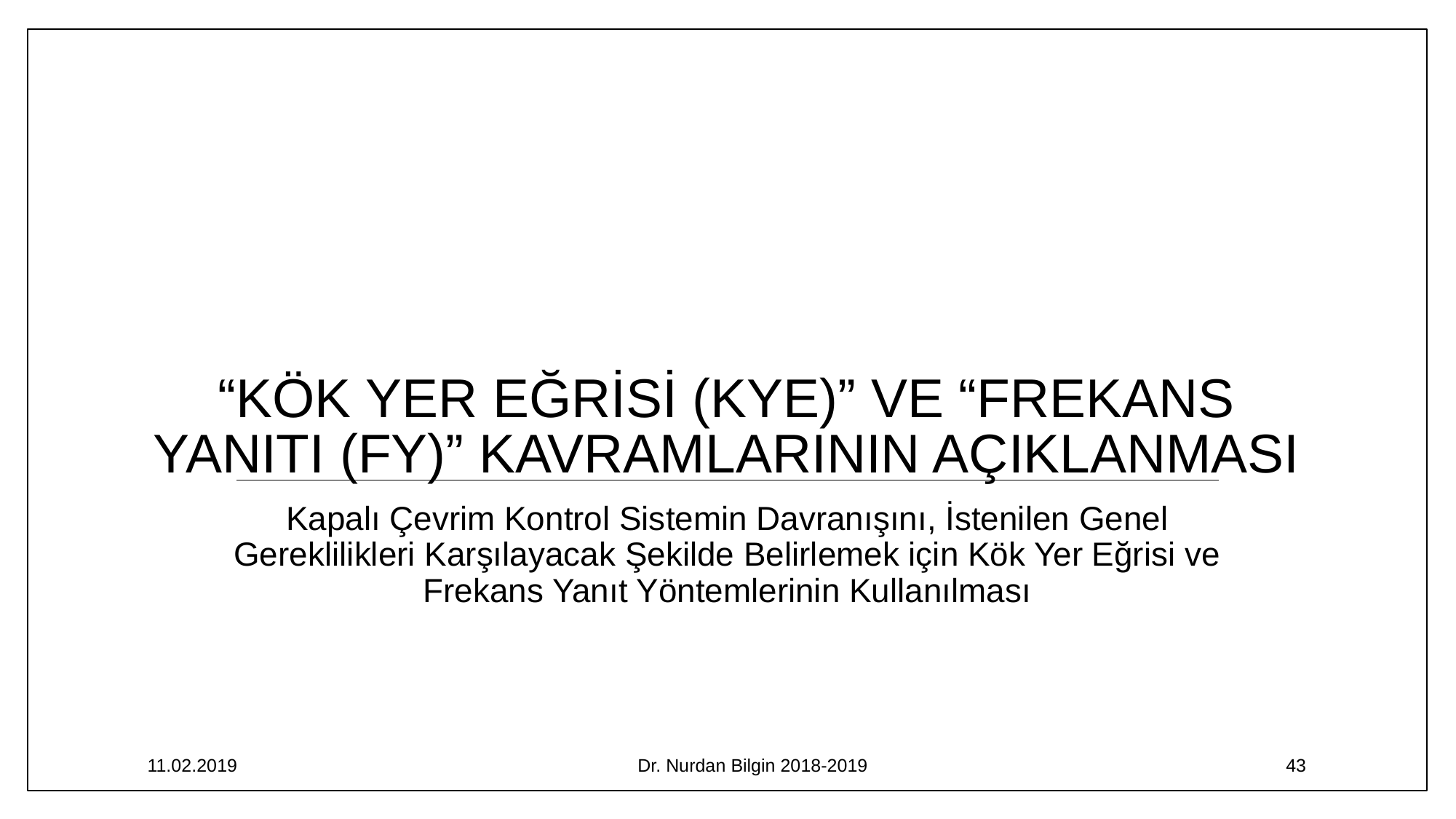

# “Kök Yer Eğrisi (KYE)” ve “Frekans Yanıtı (FY)” kavramlarının açıklanması
Kapalı Çevrim Kontrol Sistemin Davranışını, İstenilen Genel Gereklilikleri Karşılayacak Şekilde Belirlemek için Kök Yer Eğrisi ve Frekans Yanıt Yöntemlerinin Kullanılması
11.02.2019
Dr. Nurdan Bilgin 2018-2019
43